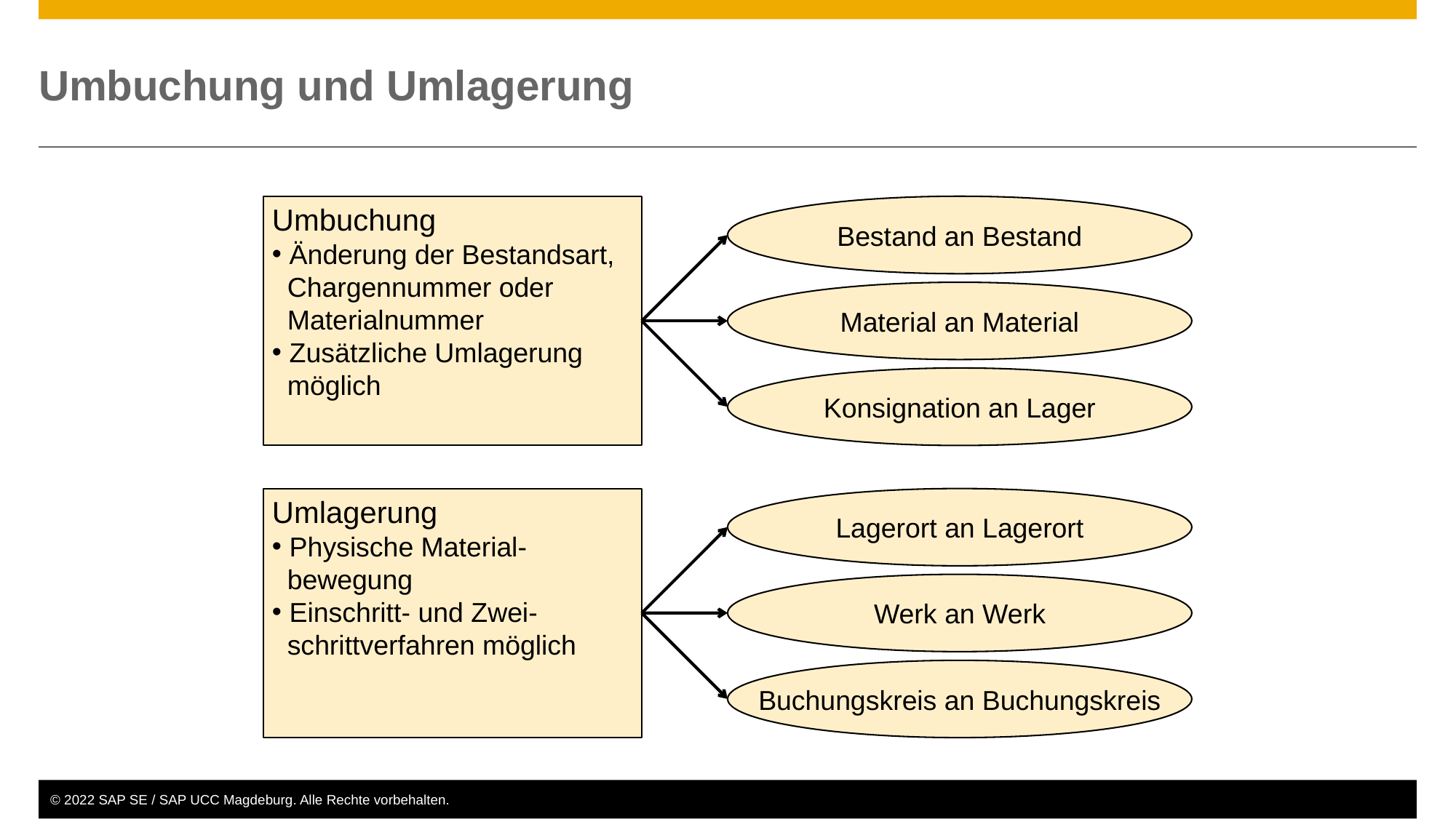

# Umbuchung und Umlagerung
Umbuchung
 Änderung der Bestandsart,
  Chargennummer oder
  Materialnummer
 Zusätzliche Umlagerung
  möglich
Bestand an Bestand
Material an Material
Konsignation an Lager
Umlagerung
 Physische Material-
  bewegung
 Einschritt- und Zwei-
  schrittverfahren möglich
Lagerort an Lagerort
Werk an Werk
Buchungskreis an Buchungskreis